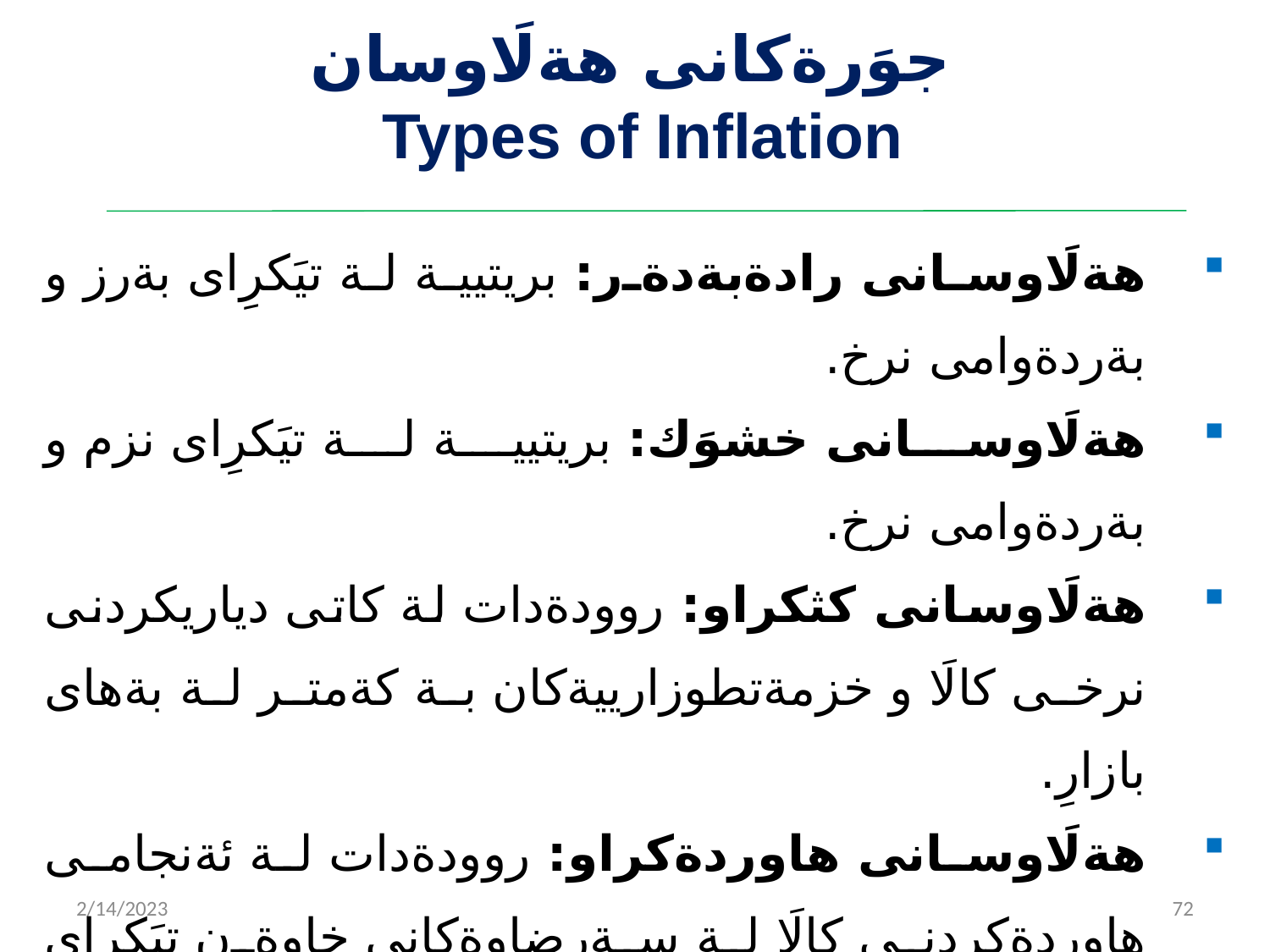

# ‌ جوَرةكانى هةلَاوسان Types of Inflation
هةلَاوسانى رادةبةدةر: بريتيية لة تيَكرِاى بةرز و بةردةوامى نرخ.
هةلَاوسانى خشوَك: بريتيية لة تيَكرِاى نزم و بةردةوامى نرخ.
هةلَاوسانى كثكراو: روودةدات لة كاتى دياريكردنى نرخى كالَا و خزمةتطوزارييةكان بة كةمتر لة بةهاى بازارِ.
هةلَاوسانى هاوردةكراو: روودةدات لة ئةنجامى هاوردةكردنى كالَا لة سةرضاوةكانى خاوةن تيَكرِاى هةلَاوسانى بةرز.
هةلَاوسانى وةستاوى: واتة روودانى هاوكاتى تيَكرِاى بةرزى هةلَاوسان و بيَكارى (بيَبازارِى).
2/14/2023
72